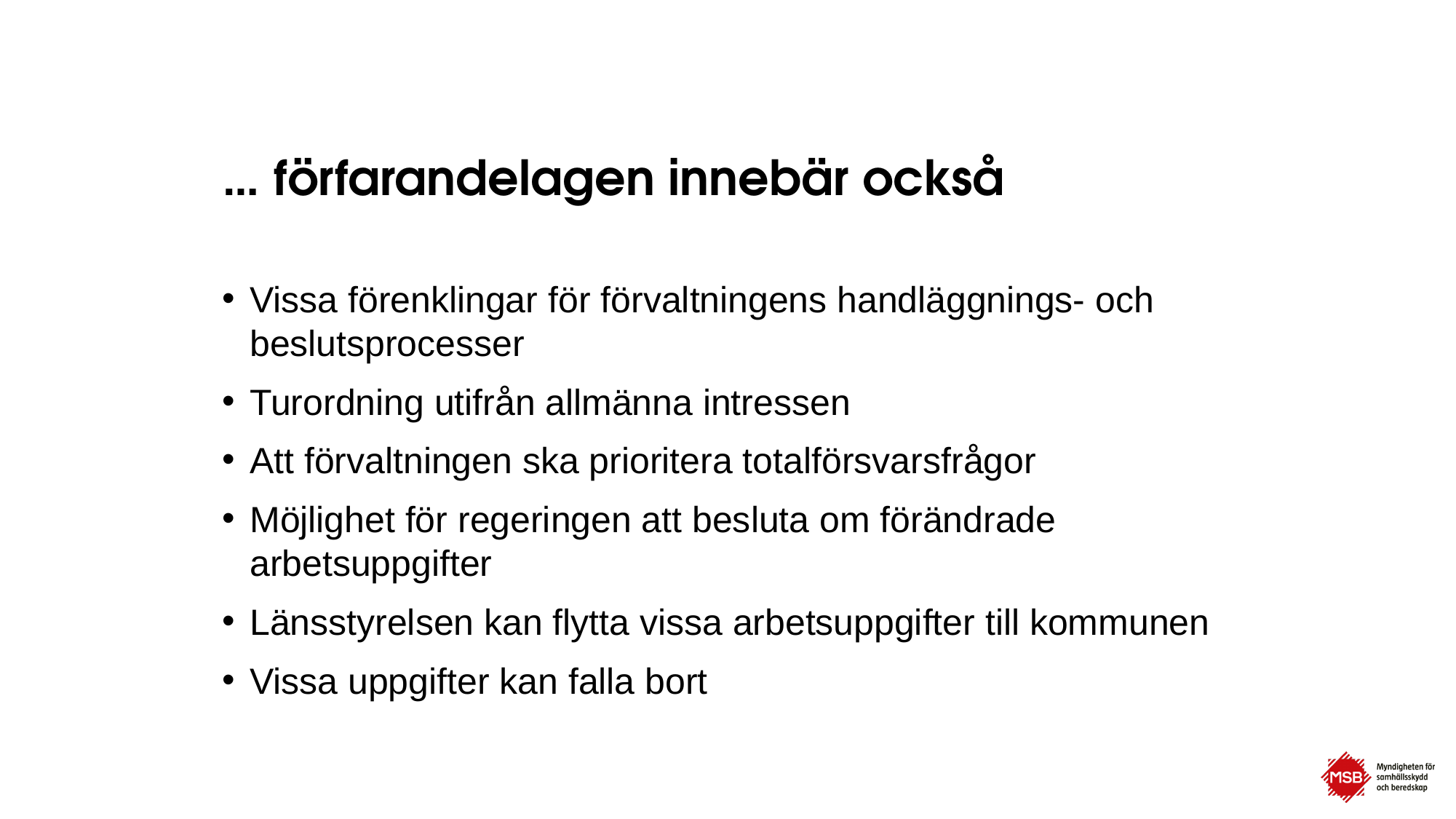

# … förfarandelagen innebär också
Vissa förenklingar för förvaltningens handläggnings- och beslutsprocesser
Turordning utifrån allmänna intressen
Att förvaltningen ska prioritera totalförsvarsfrågor
Möjlighet för regeringen att besluta om förändrade arbetsuppgifter
Länsstyrelsen kan flytta vissa arbetsuppgifter till kommunen
Vissa uppgifter kan falla bort